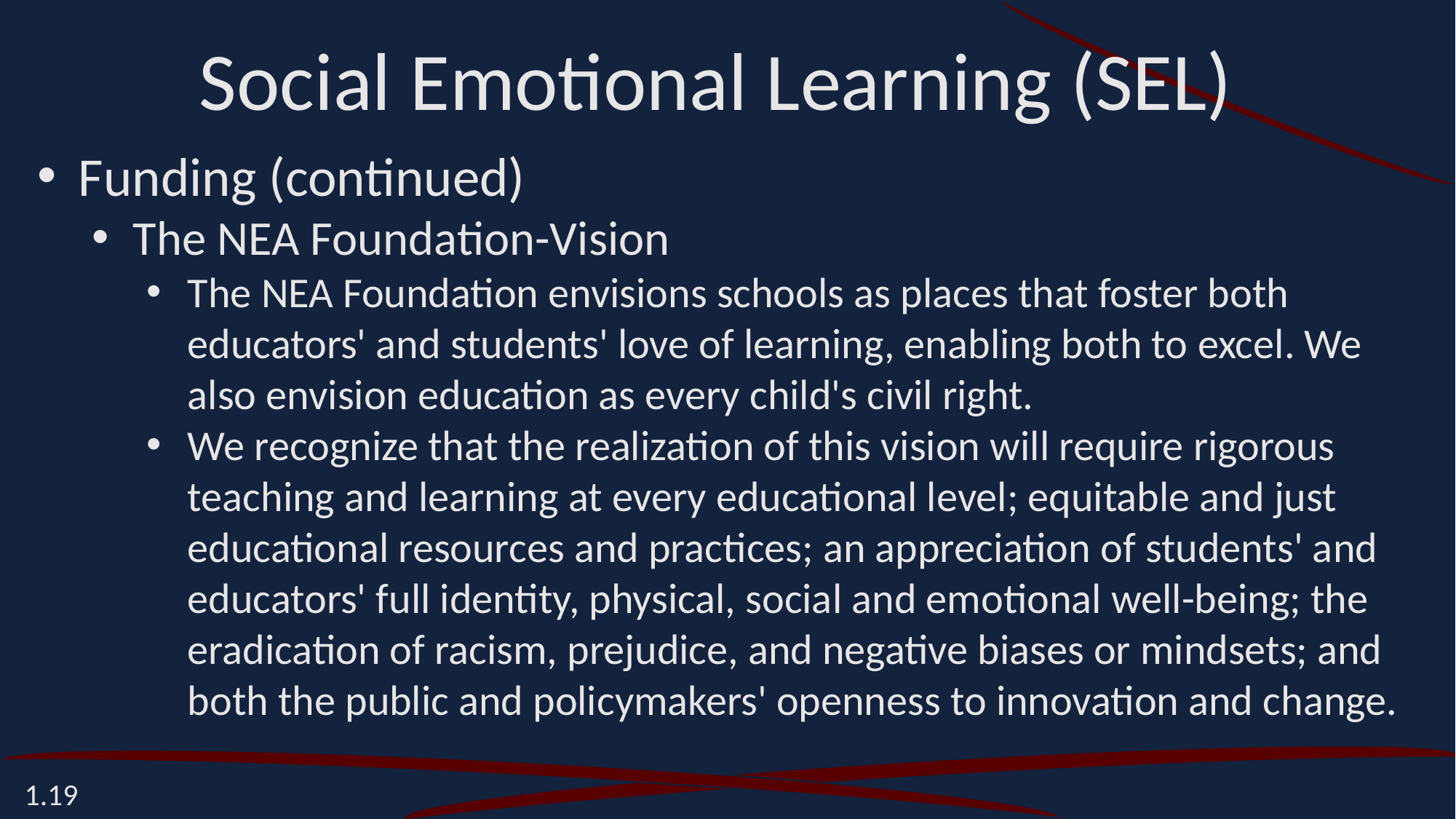

Social Emotional Learning (SEL)
Funding (continued)
The NEA Foundation-Vision
The NEA Foundation envisions schools as places that foster both educators' and students' love of learning, enabling both to excel. We also envision education as every child's civil right.
We recognize that the realization of this vision will require rigorous teaching and learning at every educational level; equitable and just educational resources and practices; an appreciation of students' and educators' full identity, physical, social and emotional well-being; the eradication of racism, prejudice, and negative biases or mindsets; and both the public and policymakers' openness to innovation and change.

1.19